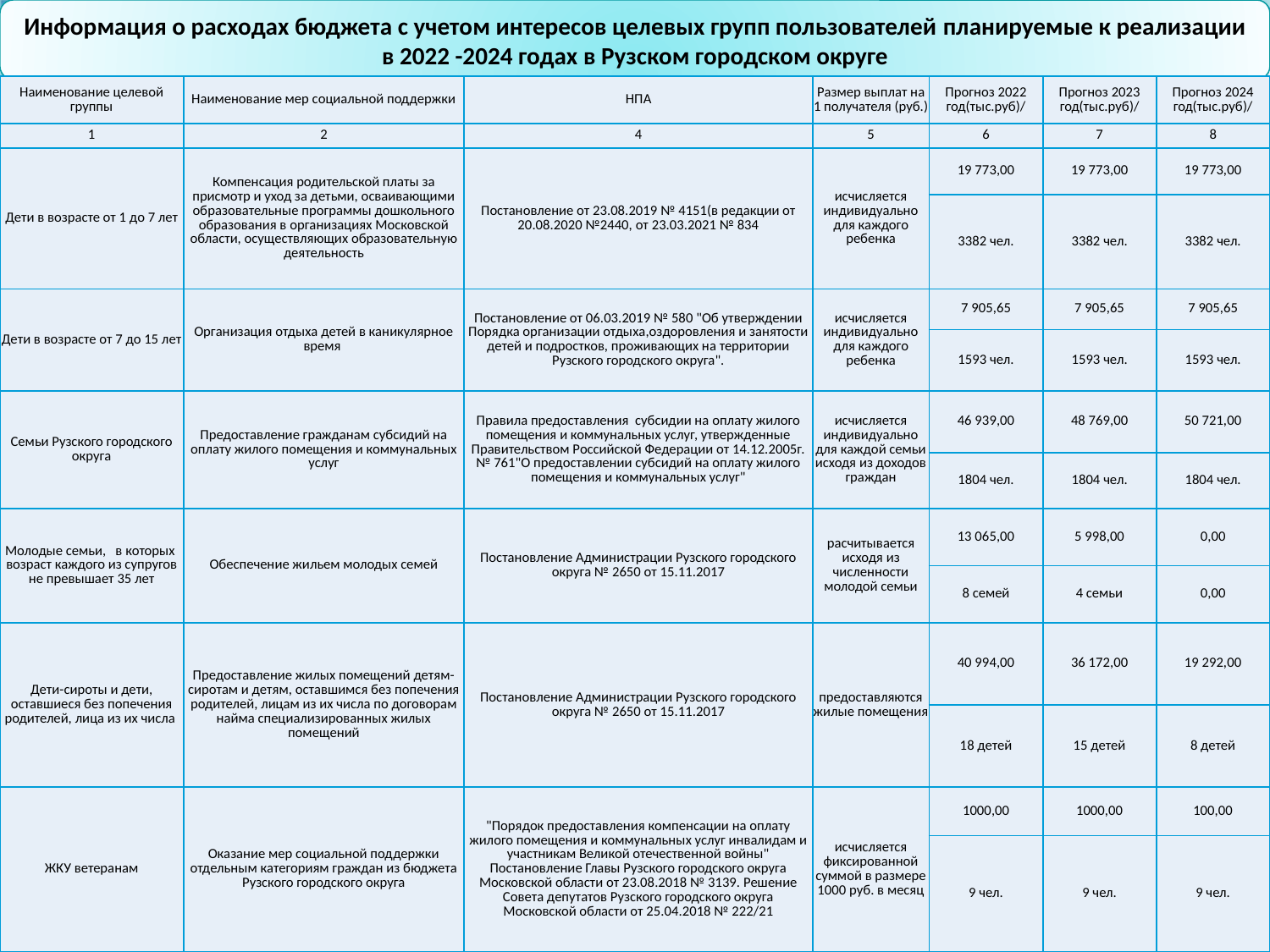

Информация о расходах бюджета с учетом интересов целевых групп пользователей планируемые к реализации в 2022 -2024 годах в Рузском городском округе
| Наименование целевой группы | Наименование мер социальной поддержки | НПА | Размер выплат на 1 получателя (руб.) | Прогноз 2022 год(тыс.руб)/ | Прогноз 2023 год(тыс.руб)/ | Прогноз 2024 год(тыс.руб)/ |
| --- | --- | --- | --- | --- | --- | --- |
| 1 | 2 | 4 | 5 | 6 | 7 | 8 |
| Дети в возрасте от 1 до 7 лет | Компенсация родительской платы за присмотр и уход за детьми, осваивающими образовательные программы дошкольного образования в организациях Московской области, осуществляющих образовательную деятельность | Постановление от 23.08.2019 № 4151(в редакции от 20.08.2020 №2440, от 23.03.2021 № 834 | исчисляется индивидуально для каждого ребенка | 19 773,00 | 19 773,00 | 19 773,00 |
|  |  |  |  | 3382 чел. | 3382 чел. | 3382 чел. |
| Дети в возрасте от 7 до 15 лет | Организация отдыха детей в каникулярное время | Постановление от 06.03.2019 № 580 "Об утверждении Порядка организации отдыха,оздоровления и занятости детей и подростков, проживающих на территории Рузского городского округа". | исчисляется индивидуально для каждого ребенка | 7 905,65 | 7 905,65 | 7 905,65 |
|  |  |  |  | 1593 чел. | 1593 чел. | 1593 чел. |
| Семьи Рузского городского округа | Предоставление гражданам субсидий на оплату жилого помещения и коммунальных услуг | Правила предоставления субсидии на оплату жилого помещения и коммунальных услуг, утвержденные Правительством Российской Федерации от 14.12.2005г. № 761"О предоставлении субсидий на оплату жилого помещения и коммунальных услуг" | исчисляется индивидуально для каждой семьи исходя из доходов граждан | 46 939,00 | 48 769,00 | 50 721,00 |
|  |  |  |  | 1804 чел. | 1804 чел. | 1804 чел. |
| Молодые семьи, в которых возраст каждого из супругов не превышает 35 лет | Обеспечение жильем молодых семей | Постановление Администрации Рузского городского округа № 2650 от 15.11.2017 | расчитывается исходя из численности молодой семьи | 13 065,00 | 5 998,00 | 0,00 |
|  |  |  |  | 8 семей | 4 семьи | 0,00 |
| Дети-сироты и дети, оставшиеся без попечения родителей, лица из их числа | Предоставление жилых помещений детям-сиротам и детям, оставшимся без попечения родителей, лицам из их числа по договорам найма специализированных жилых помещений | Постановление Администрации Рузского городского округа № 2650 от 15.11.2017 | предоставляются жилые помещения | 40 994,00 | 36 172,00 | 19 292,00 |
|  |  |  |  | 18 детей | 15 детей | 8 детей |
| ЖКУ ветеранам | Оказание мер социальной поддержки отдельным категориям граждан из бюджета Рузского городского округа | "Порядок предоставления компенсации на оплату жилого помещения и коммунальных услуг инвалидам и участникам Великой отечественной войны" Постановление Главы Рузского городского округа Московской области от 23.08.2018 № 3139. Решение Совета депутатов Рузского городского округа Московской области от 25.04.2018 № 222/21 | исчисляется фиксированной суммой в размере 1000 руб. в месяц | 1000,00 | 1000,00 | 100,00 |
|  |  |  |  | 9 чел. | 9 чел. | 9 чел. |
30